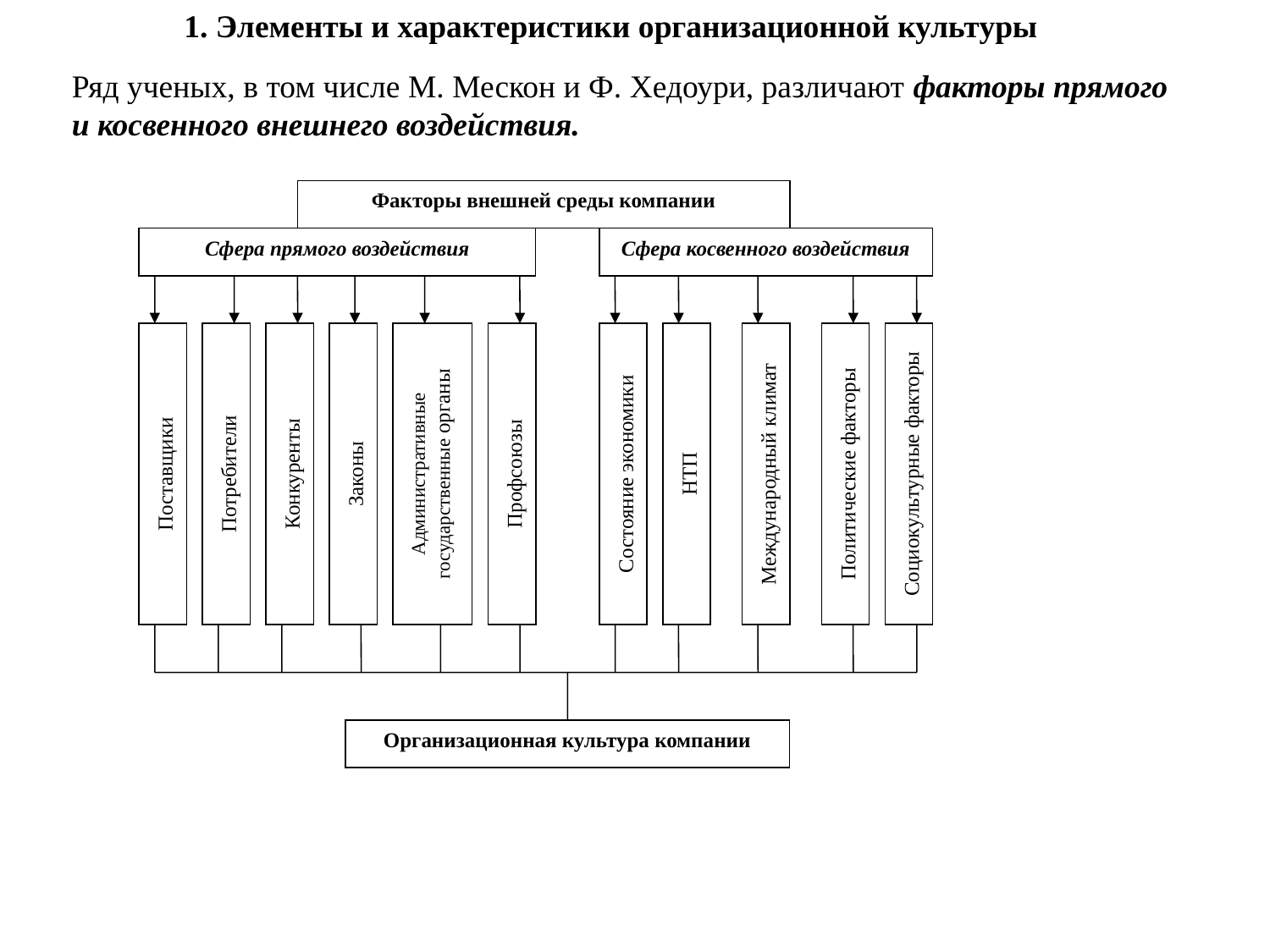

1. Элементы и характеристики организационной культуры
Ряд ученых, в том числе М. Мескон и Ф. Хедоури, различают факторы прямого и косвенного внешнего воздействия.

Факторы внешней среды компании
Сфера прямого воздействия
Сфера косвенного воздействия

Поставщики
Потребители
Конкуренты
Законы
Административные государственные органы
Профсоюзы
Состояние экономики
НТП
Международный климат
Политические факторы
Социокультурные факторы

Организационная культура компании